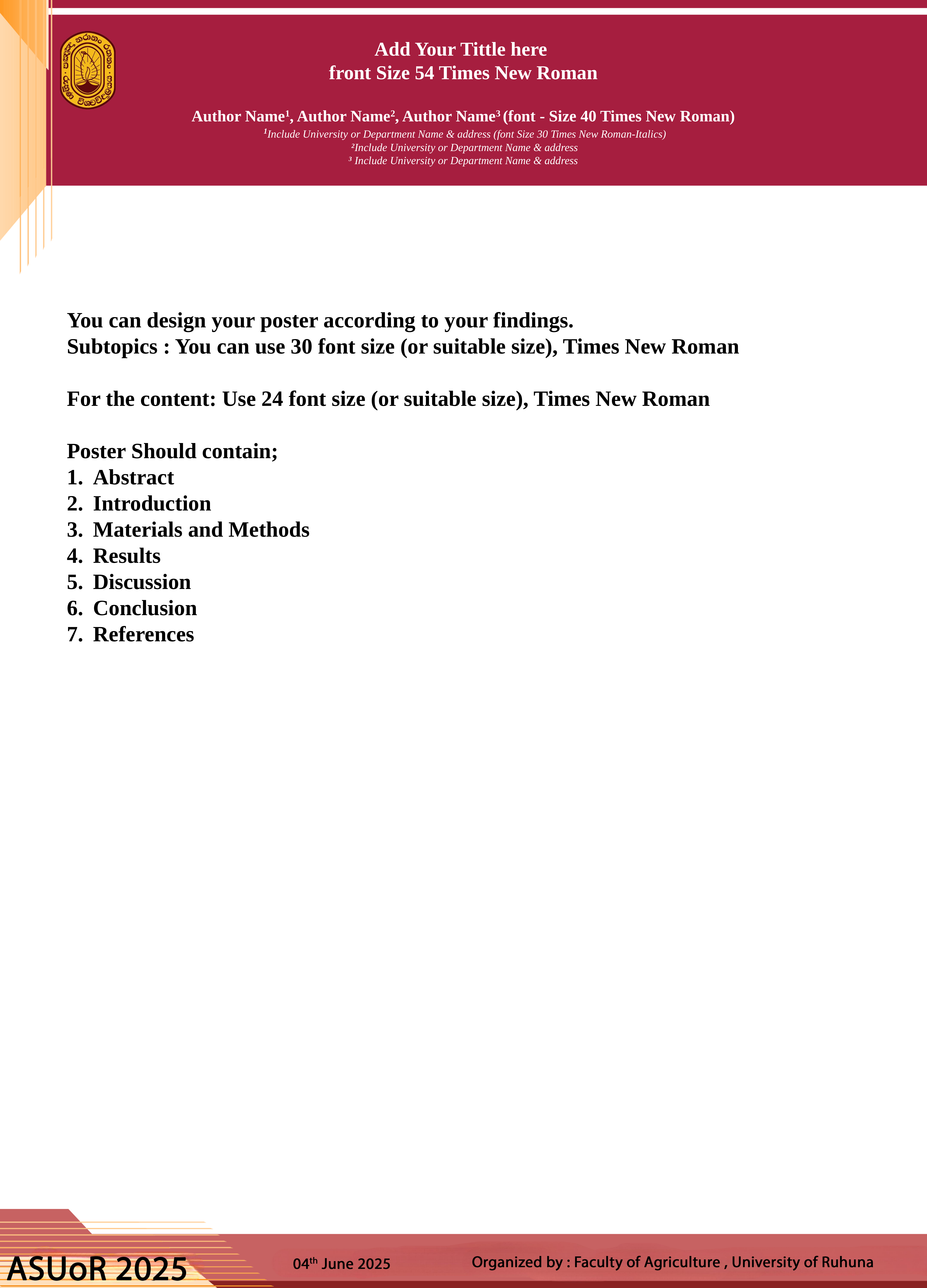

Add Your Tittle here
front Size 54 Times New Roman
Author Name1, Author Name2, Author Name3 (font - Size 40 Times New Roman)
 1Include University or Department Name & address (font Size 30 Times New Roman-Italics)
 2Include University or Department Name & address
3 Include University or Department Name & address

You can design your poster according to your findings.
Subtopics : You can use 30 font size (or suitable size), Times New Roman

For the content: Use 24 font size (or suitable size), Times New Roman

Poster Should contain;
Abstract
Introduction
Materials and Methods
Results
Discussion
Conclusion
References